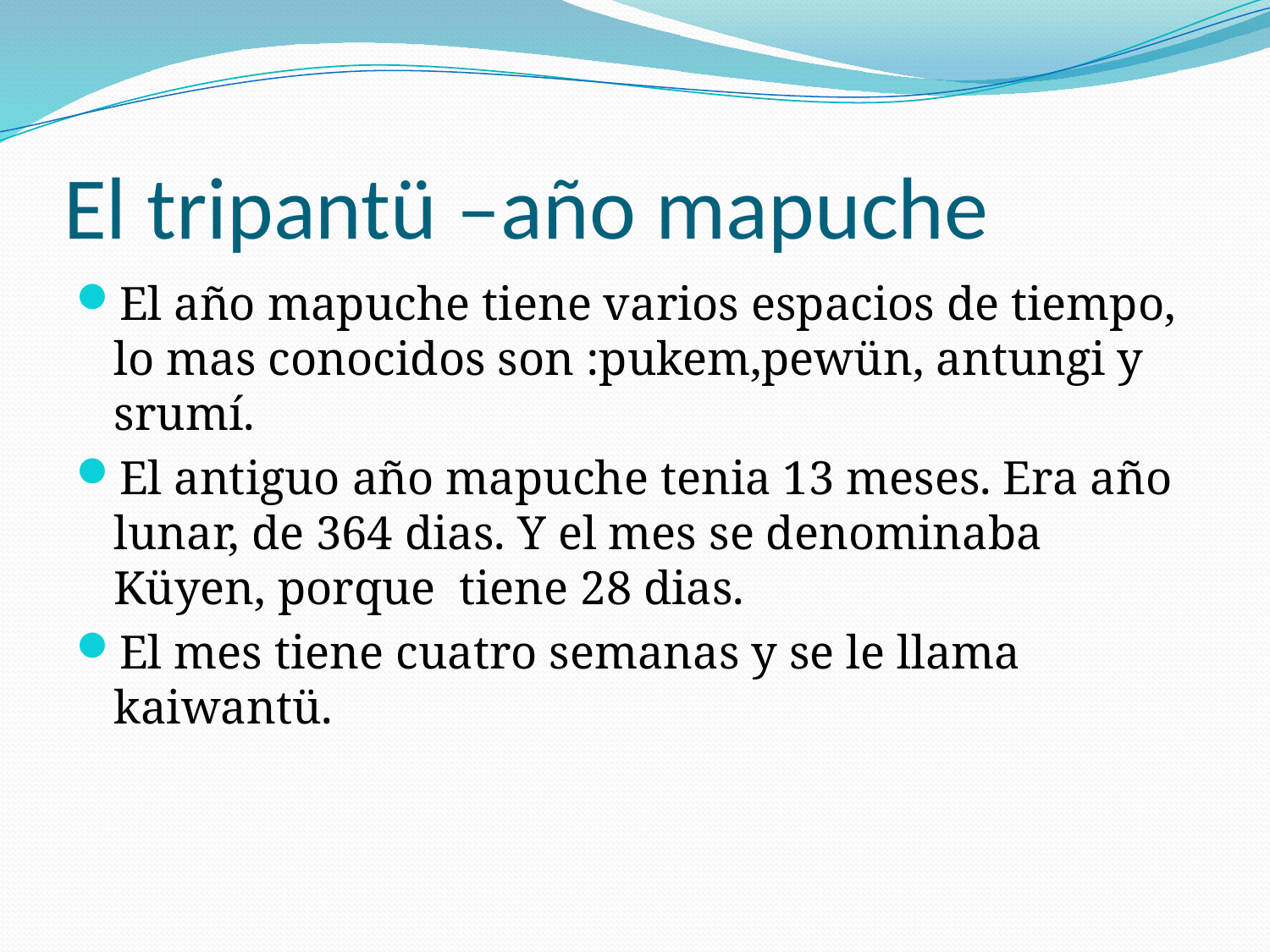

# El tripantü –año mapuche
El año mapuche tiene varios espacios de tiempo, lo mas conocidos son :pukem,pewün, antungi y srumí.
El antiguo año mapuche tenia 13 meses. Era año lunar, de 364 dias. Y el mes se denominaba Küyen, porque  tiene 28 dias.
El mes tiene cuatro semanas y se le llama kaiwantü.